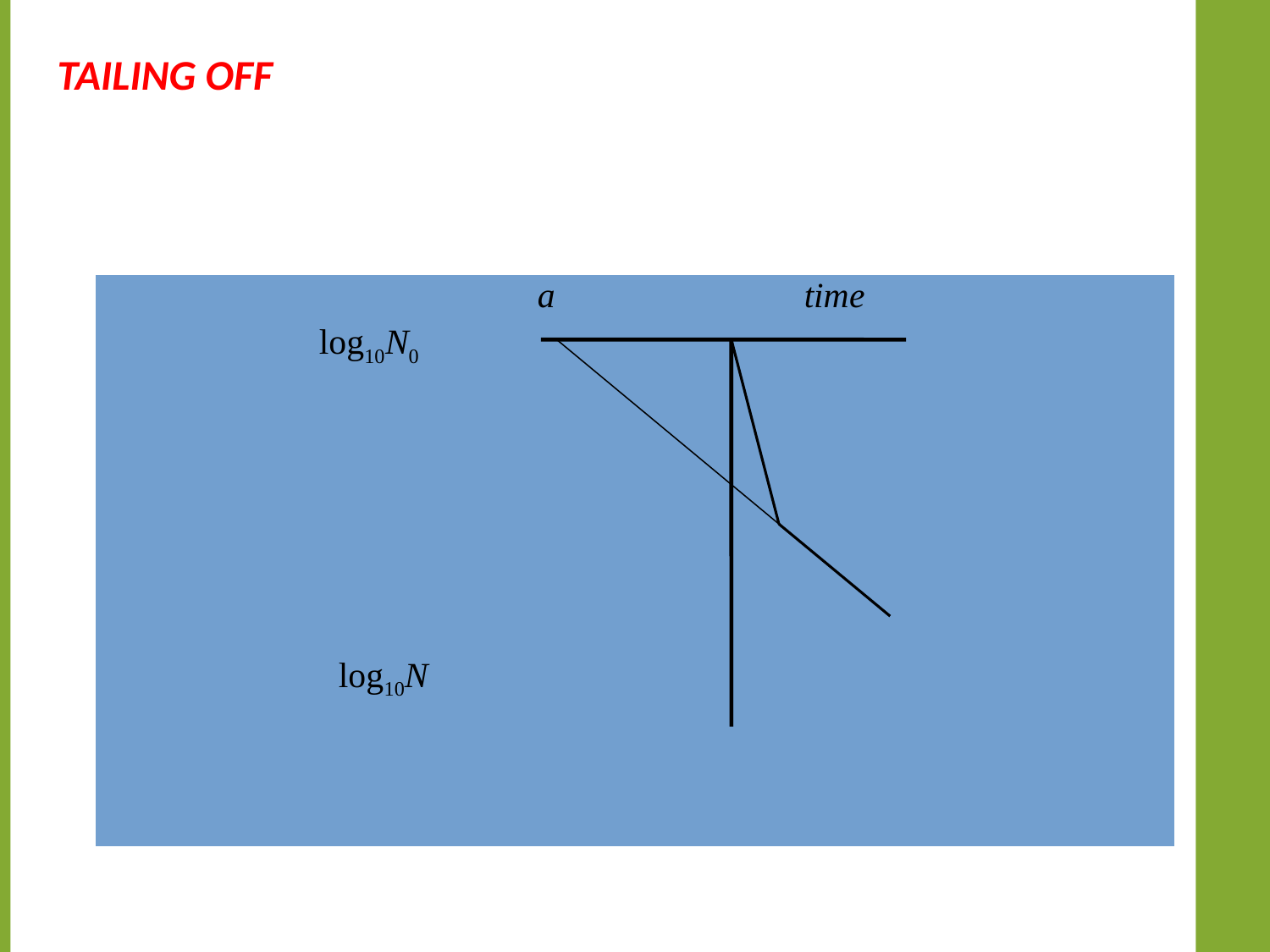

Tailing off
# Tailing off
a
time

log10N0
log10N